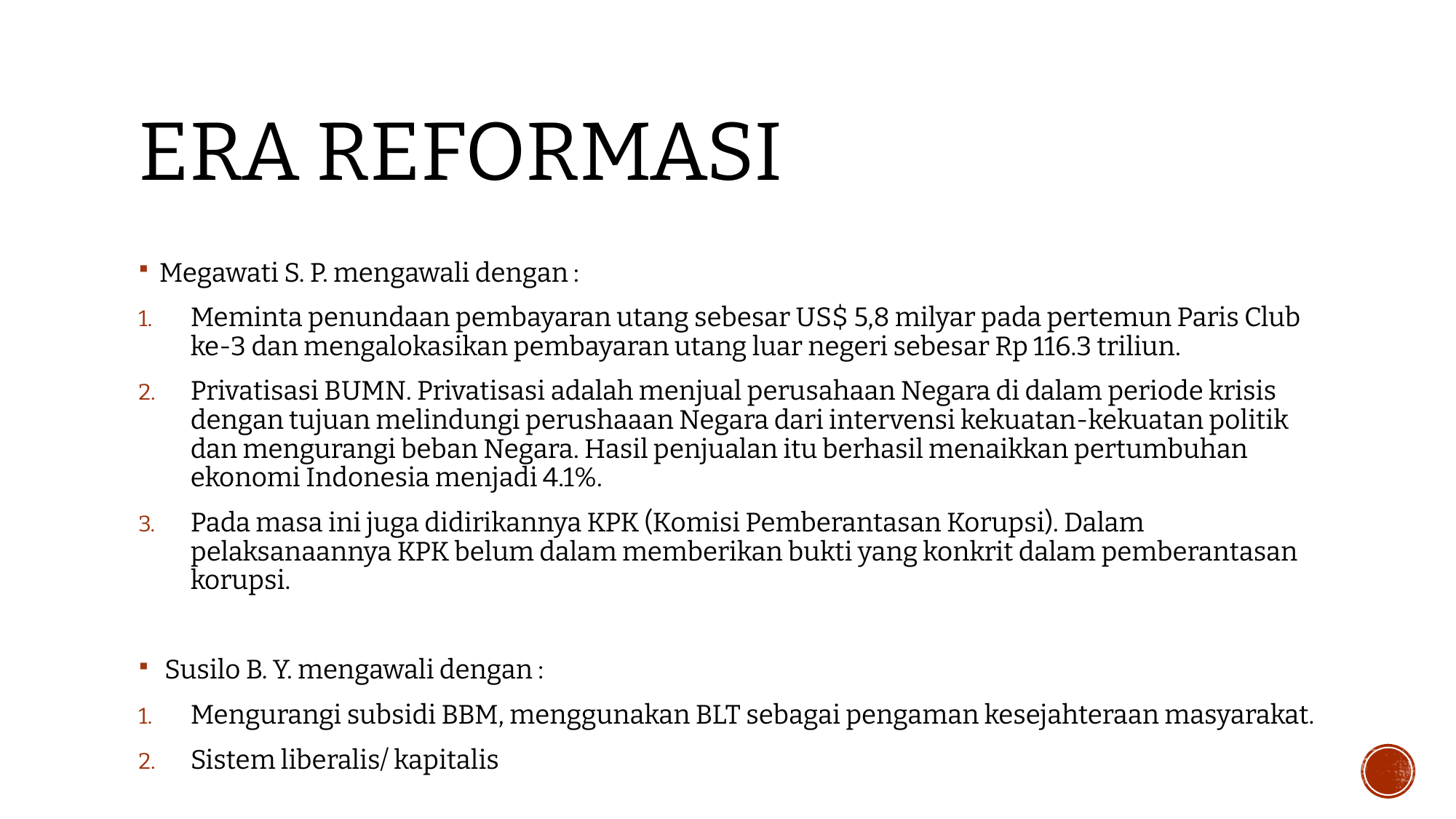

# Era reformasi
Megawati S. P. mengawali dengan :
Meminta penundaan pembayaran utang sebesar US$ 5,8 milyar pada pertemun Paris Club ke-3 dan mengalokasikan pembayaran utang luar negeri sebesar Rp 116.3 triliun.
Privatisasi BUMN. Privatisasi adalah menjual perusahaan Negara di dalam periode krisis dengan tujuan melindungi perushaaan Negara dari intervensi kekuatan-kekuatan politik dan mengurangi beban Negara. Hasil penjualan itu berhasil menaikkan pertumbuhan ekonomi Indonesia menjadi 4.1%.
Pada masa ini juga didirikannya KPK (Komisi Pemberantasan Korupsi). Dalam pelaksanaannya KPK belum dalam memberikan bukti yang konkrit dalam pemberantasan korupsi.

 Susilo B. Y. mengawali dengan :
Mengurangi subsidi BBM, menggunakan BLT sebagai pengaman kesejahteraan masyarakat.
Sistem liberalis/ kapitalis